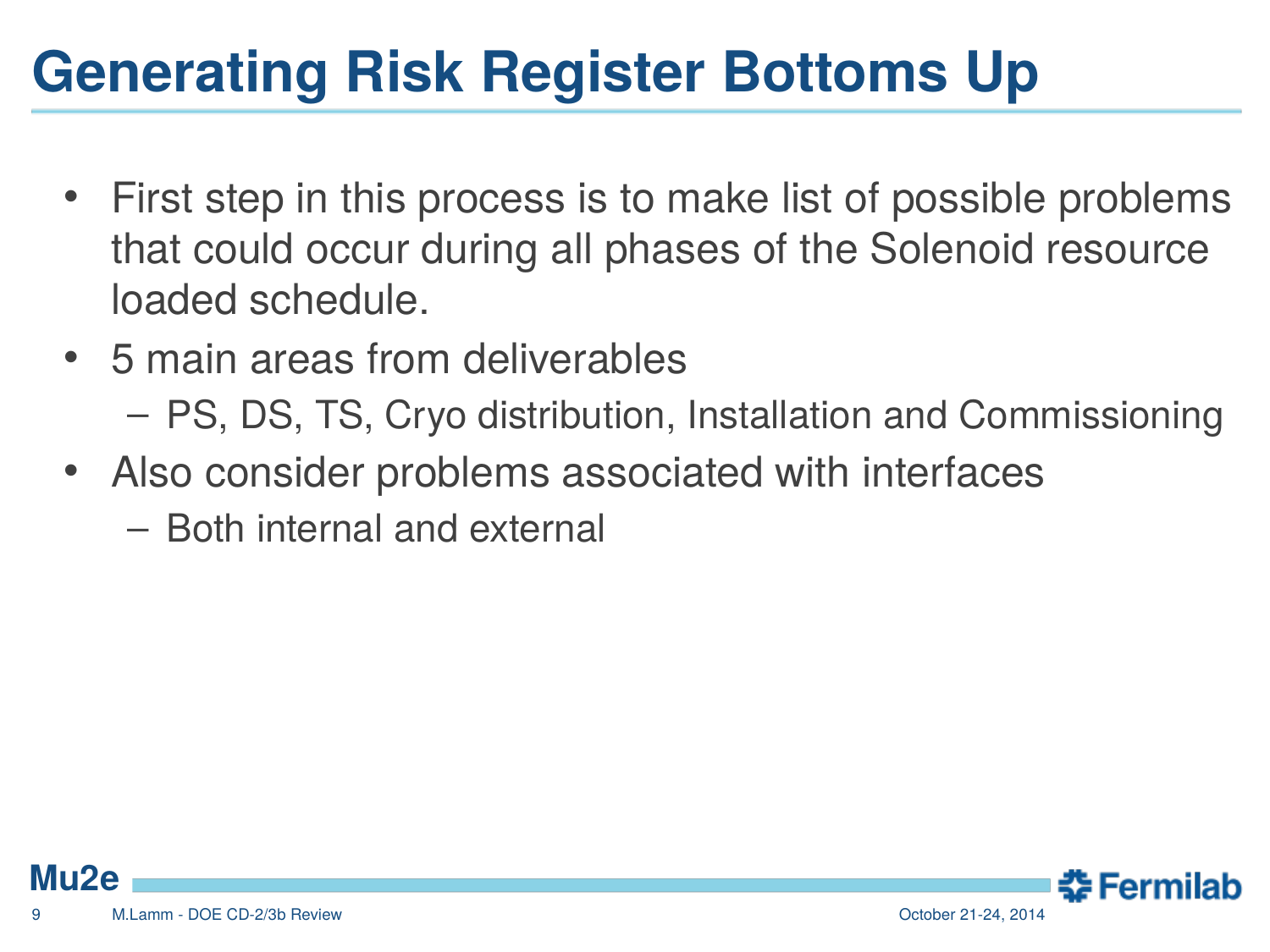

# Generating Risk Register Bottoms Up
First step in this process is to make list of possible problems that could occur during all phases of the Solenoid resource loaded schedule.
5 main areas from deliverables
PS, DS, TS, Cryo distribution, Installation and Commissioning
Also consider problems associated with interfaces
Both internal and external

9
M.Lamm - DOE CD-2/3b Review
October 21-24, 2014